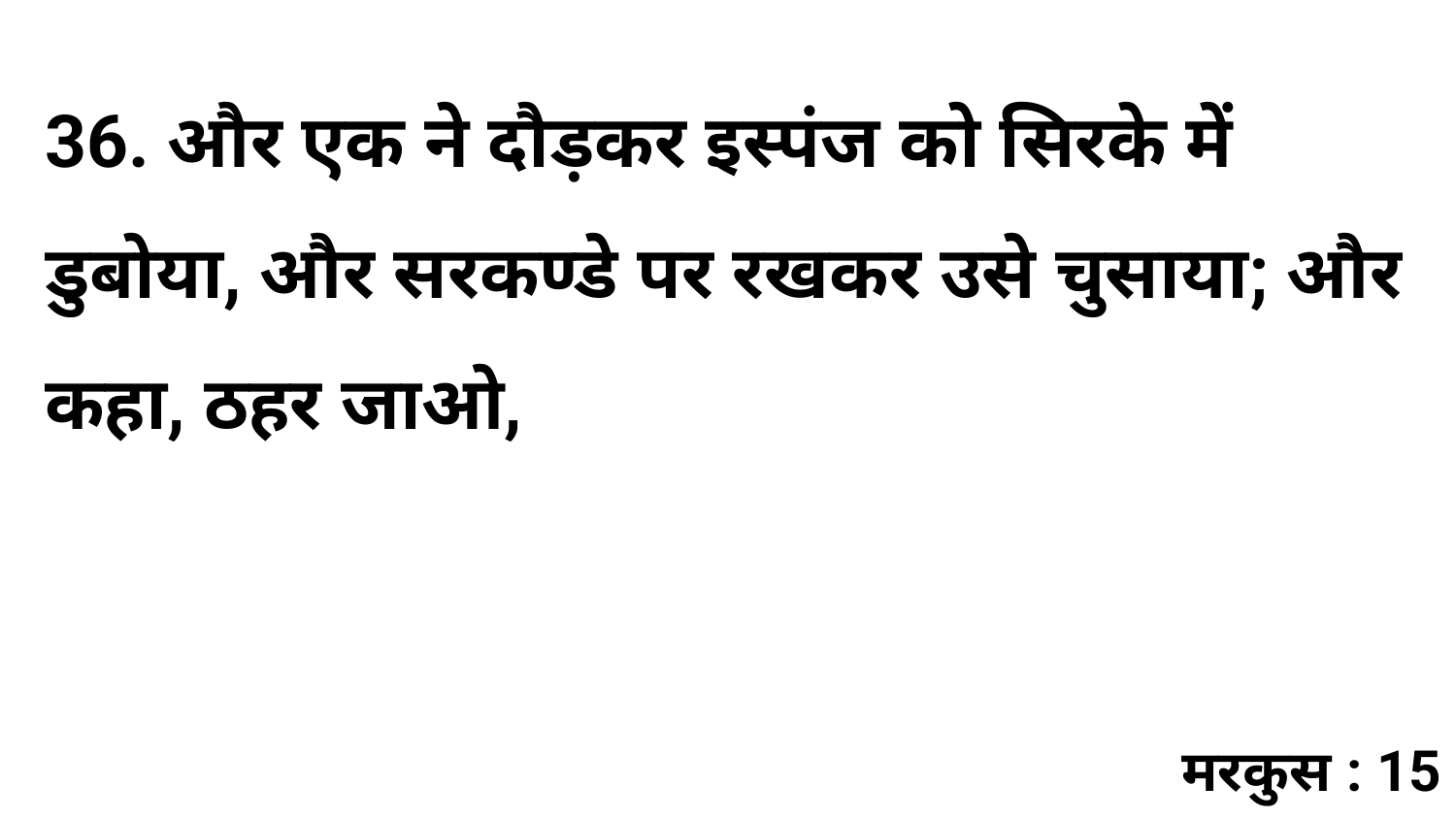

36. और एक ने दौड़कर इस्पंज को सिरके में डुबोया, और सरकण्डे पर रखकर उसे चुसाया; और कहा, ठहर जाओ,
मरकुस : 15